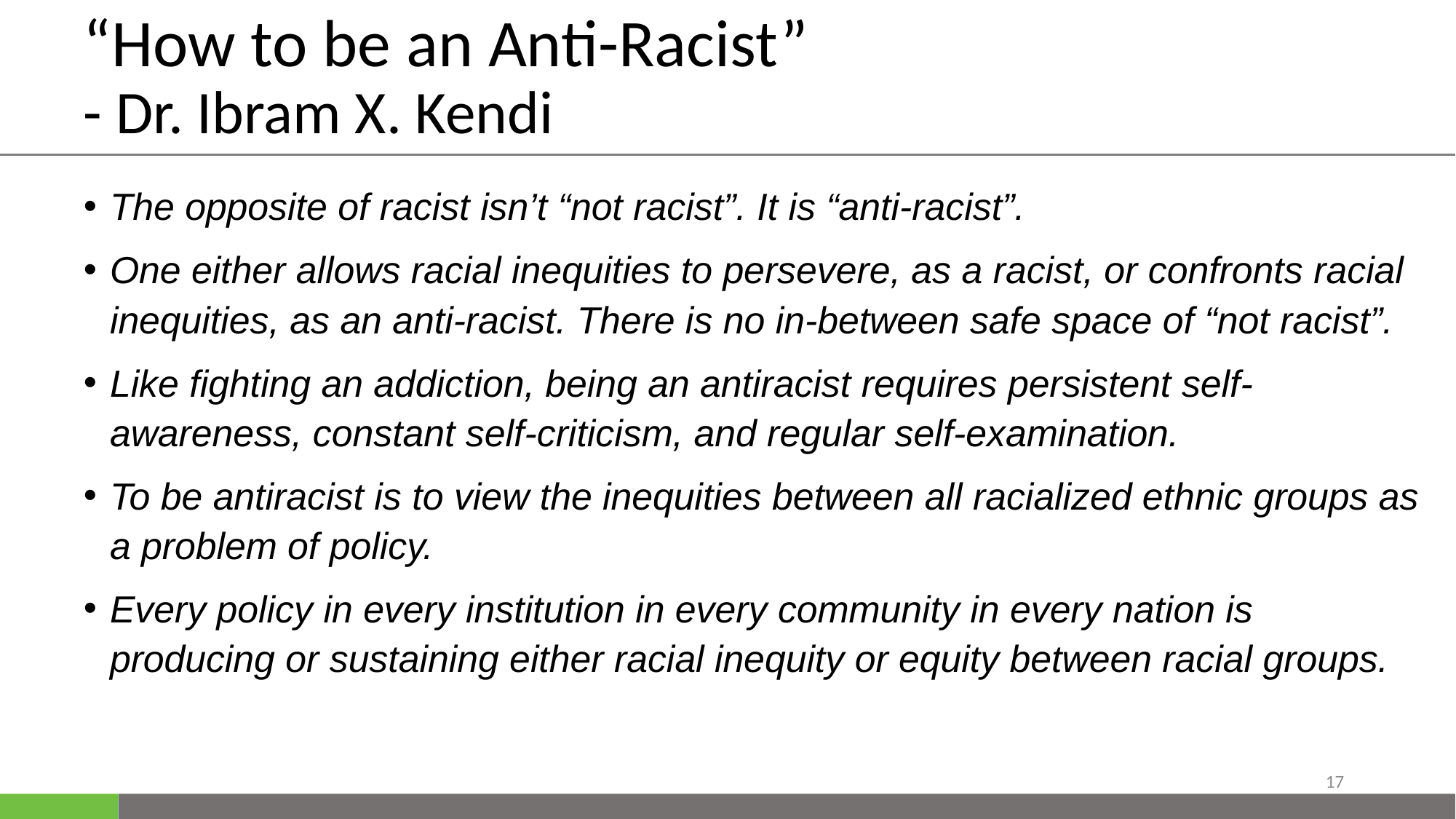

# “How to be an Anti-Racist” - Dr. Ibram X. Kendi
The opposite of racist isn’t “not racist”. It is “anti-racist”.
One either allows racial inequities to persevere, as a racist, or confronts racial inequities, as an anti-racist. There is no in-between safe space of “not racist”.
Like fighting an addiction, being an antiracist requires persistent self-awareness, constant self-criticism, and regular self-examination.
To be antiracist is to view the inequities between all racialized ethnic groups as a problem of policy.
Every policy in every institution in every community in every nation is producing or sustaining either racial inequity or equity between racial groups.
17